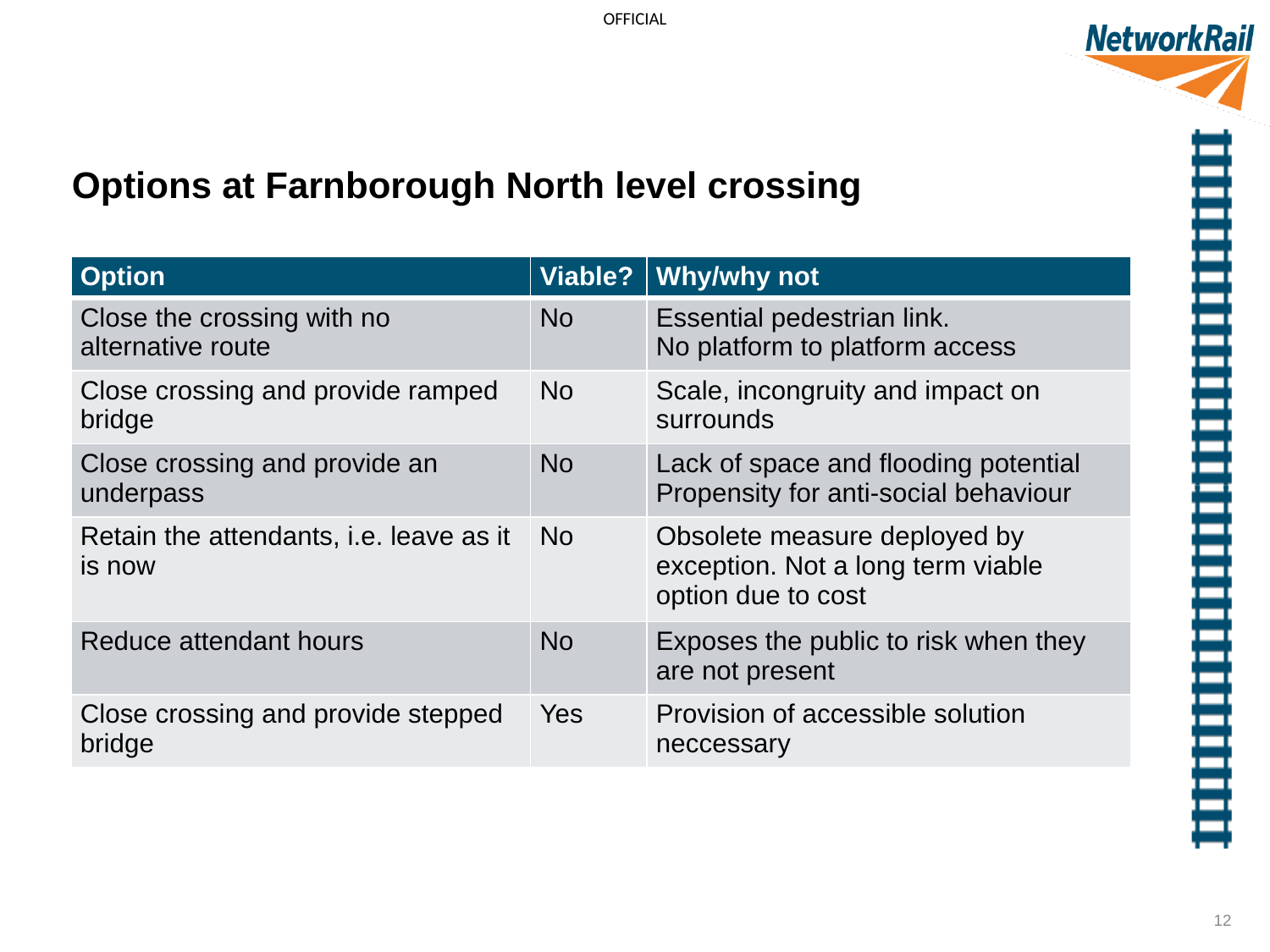

Options at Farnborough North level crossing
| Option | Viable? | Why/why not |
| --- | --- | --- |
| Close the crossing with no alternative route | No | Essential pedestrian link. No platform to platform access |
| Close crossing and provide ramped bridge | No | Scale, incongruity and impact on surrounds |
| Close crossing and provide an underpass | No | Lack of space and flooding potential Propensity for anti-social behaviour |
| Retain the attendants, i.e. leave as it is now | No | Obsolete measure deployed by exception. Not a long term viable option due to cost |
| Reduce attendant hours | No | Exposes the public to risk when they are not present |
| Close crossing and provide stepped bridge | Yes | Provision of accessible solution neccessary |
12